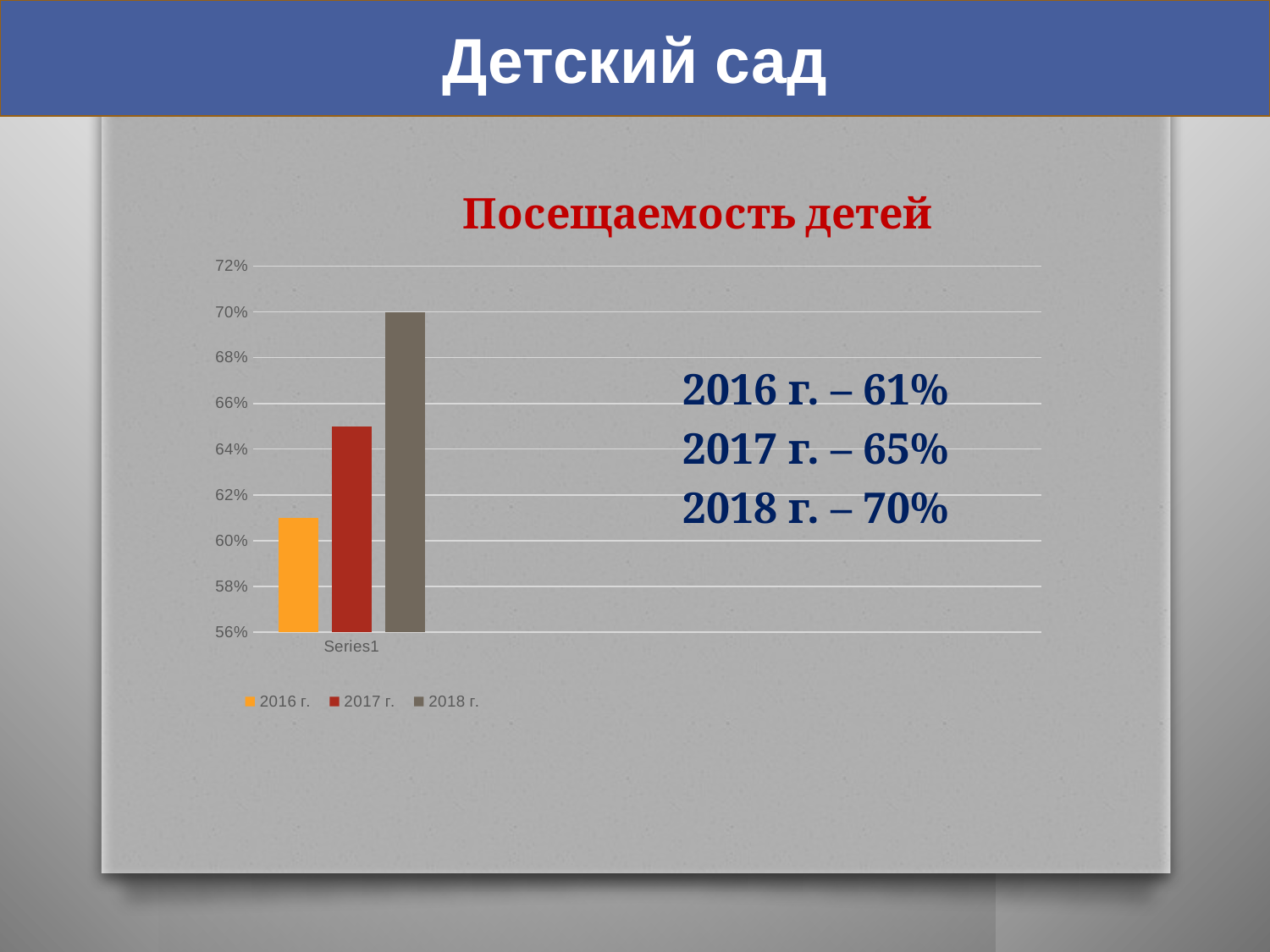

Детский сад
#

### Chart: Посещаемость детей

| Category | 2016 г. | 2017 г. | 2018 г. |
|---|---|---|---|
|  | 0.61 | 0.65 | 0.7 |
|  | None | None | None |
|  | None | None | None |
|  | None | None | None |
2016 г. – 61%
2017 г. – 65%
2018 г. – 70%